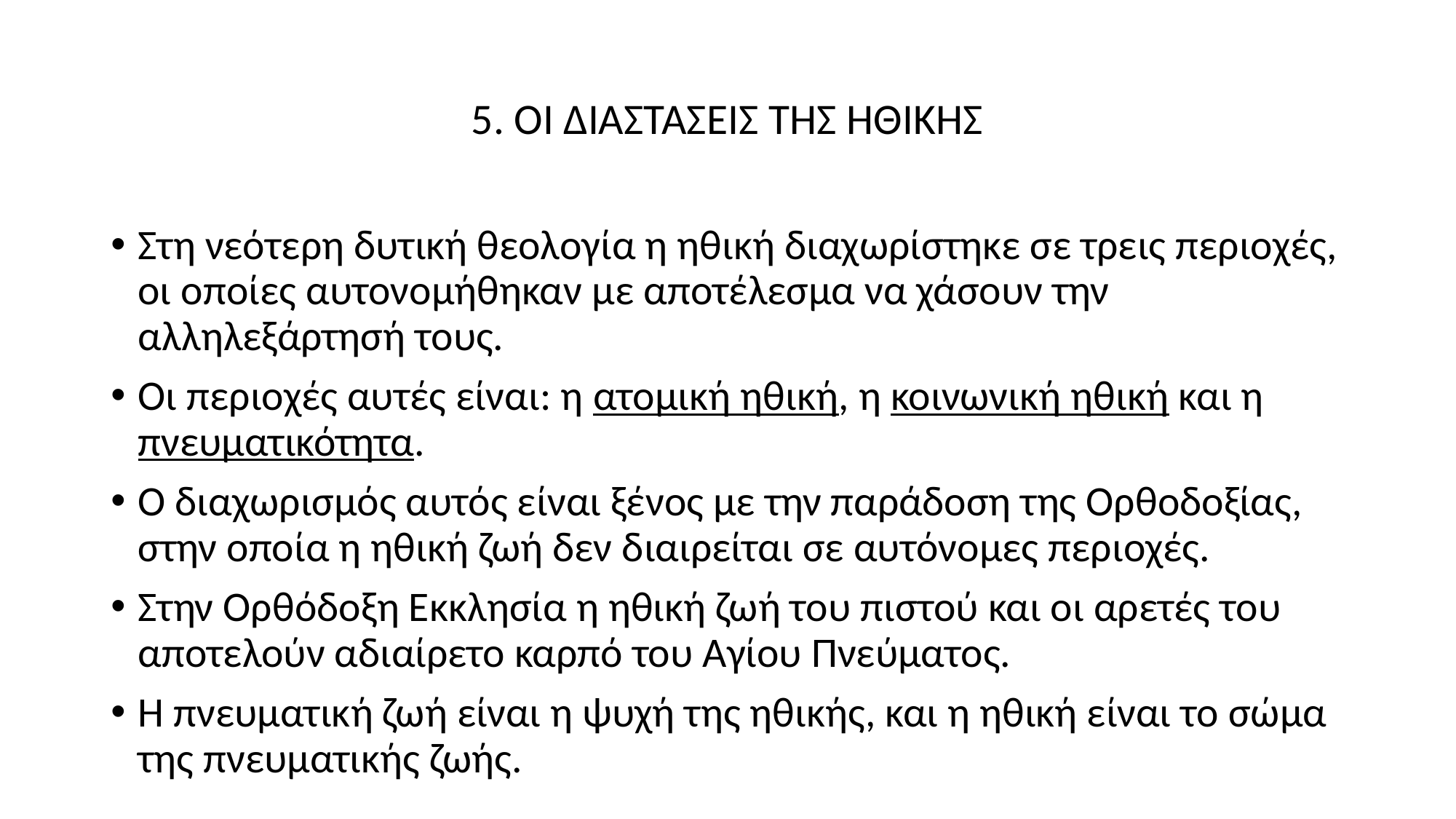

# 5. ΟΙ ΔΙΑΣΤΑΣΕΙΣ ΤΗΣ ΗΘΙΚΗΣ
Στη νεότερη δυτική θεολογία η ηθική διαχωρίστηκε σε τρεις περιοχές, οι οποίες αυτονομήθηκαν με αποτέλεσμα να χάσουν την αλληλεξάρτησή τους.
Οι περιοχές αυτές είναι: η ατομική ηθική, η κοινωνική ηθική και η πνευματικότητα.
Ο διαχωρισμός αυτός είναι ξένος με την παράδοση της Ορθοδοξίας, στην οποία η ηθική ζωή δεν διαιρείται σε αυτόνομες περιοχές.
Στην Ορθόδοξη Εκκλησία η ηθική ζωή του πιστού και οι αρετές του αποτελούν αδιαίρετο καρπό του Αγίου Πνεύματος.
Η πνευματική ζωή είναι η ψυχή της ηθικής, και η ηθική είναι το σώμα της πνευματικής ζωής.